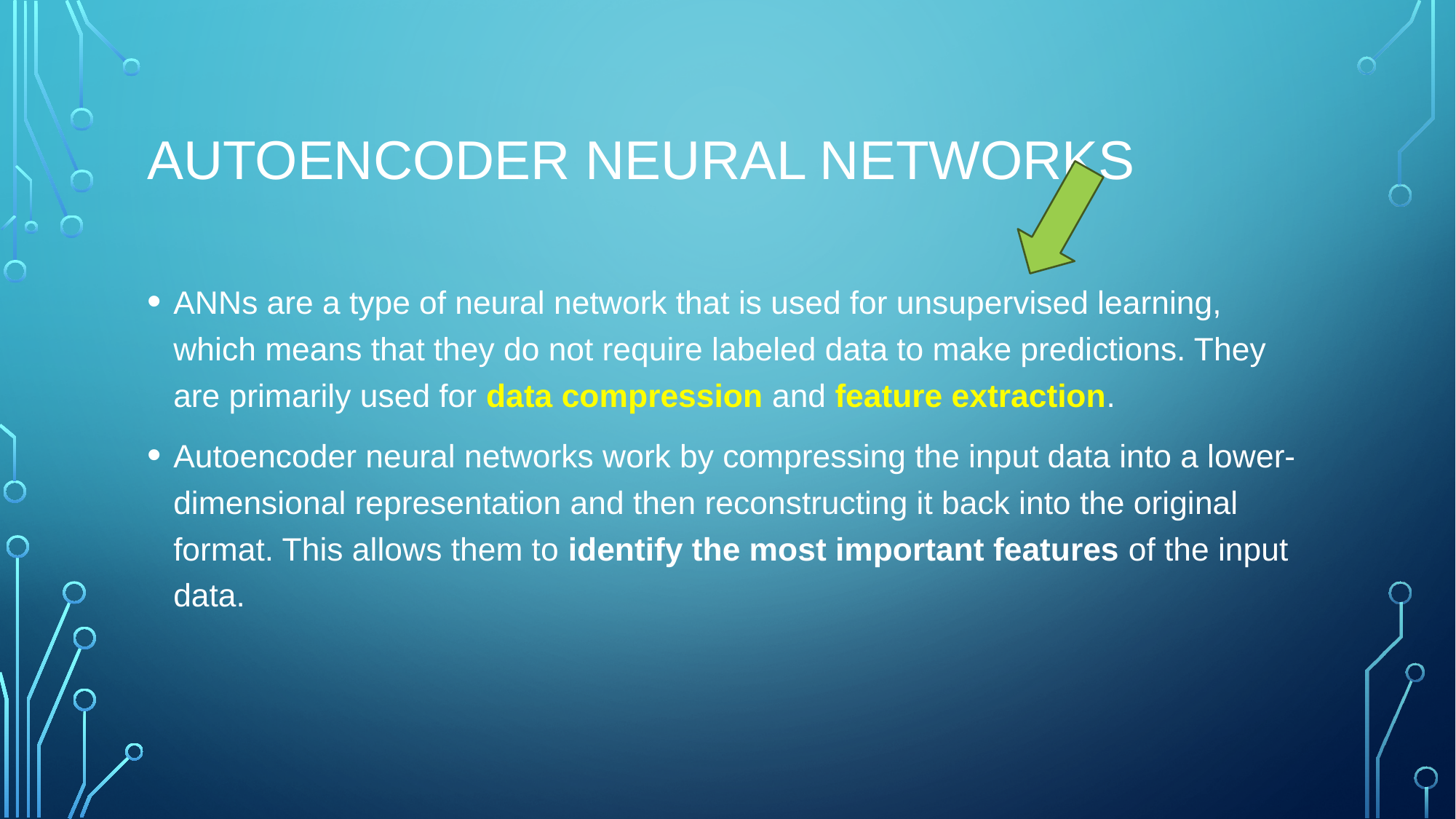

# Autoencoder Neural Networks

ANNs are a type of neural network that is used for unsupervised learning, which means that they do not require labeled data to make predictions. They are primarily used for data compression and feature extraction.
Autoencoder neural networks work by compressing the input data into a lower-dimensional representation and then reconstructing it back into the original format. This allows them to identify the most important features of the input data.